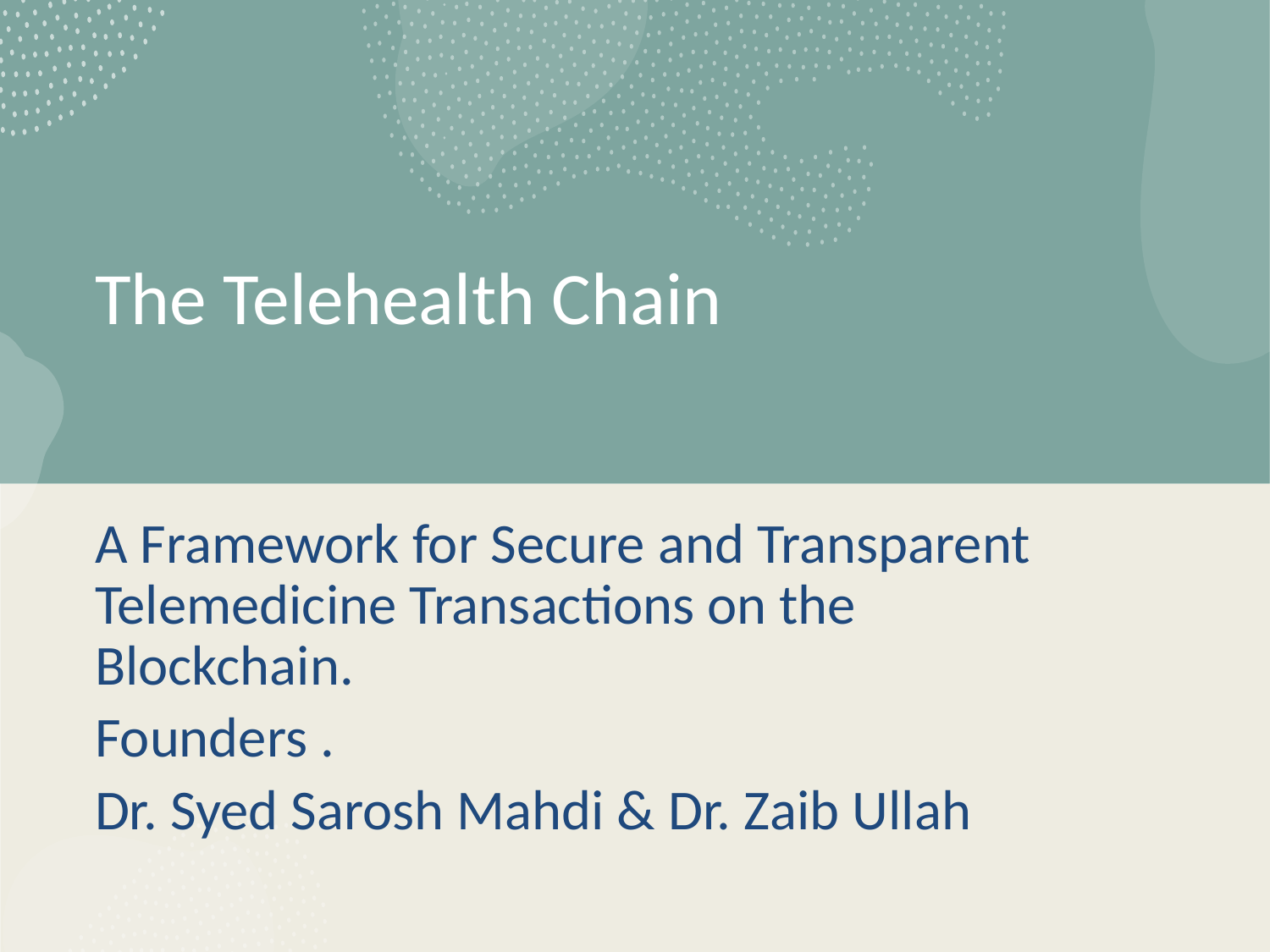

# The Telehealth Chain
A Framework for Secure and Transparent Telemedicine Transactions on the Blockchain.
Founders .
Dr. Syed Sarosh Mahdi & Dr. Zaib Ullah